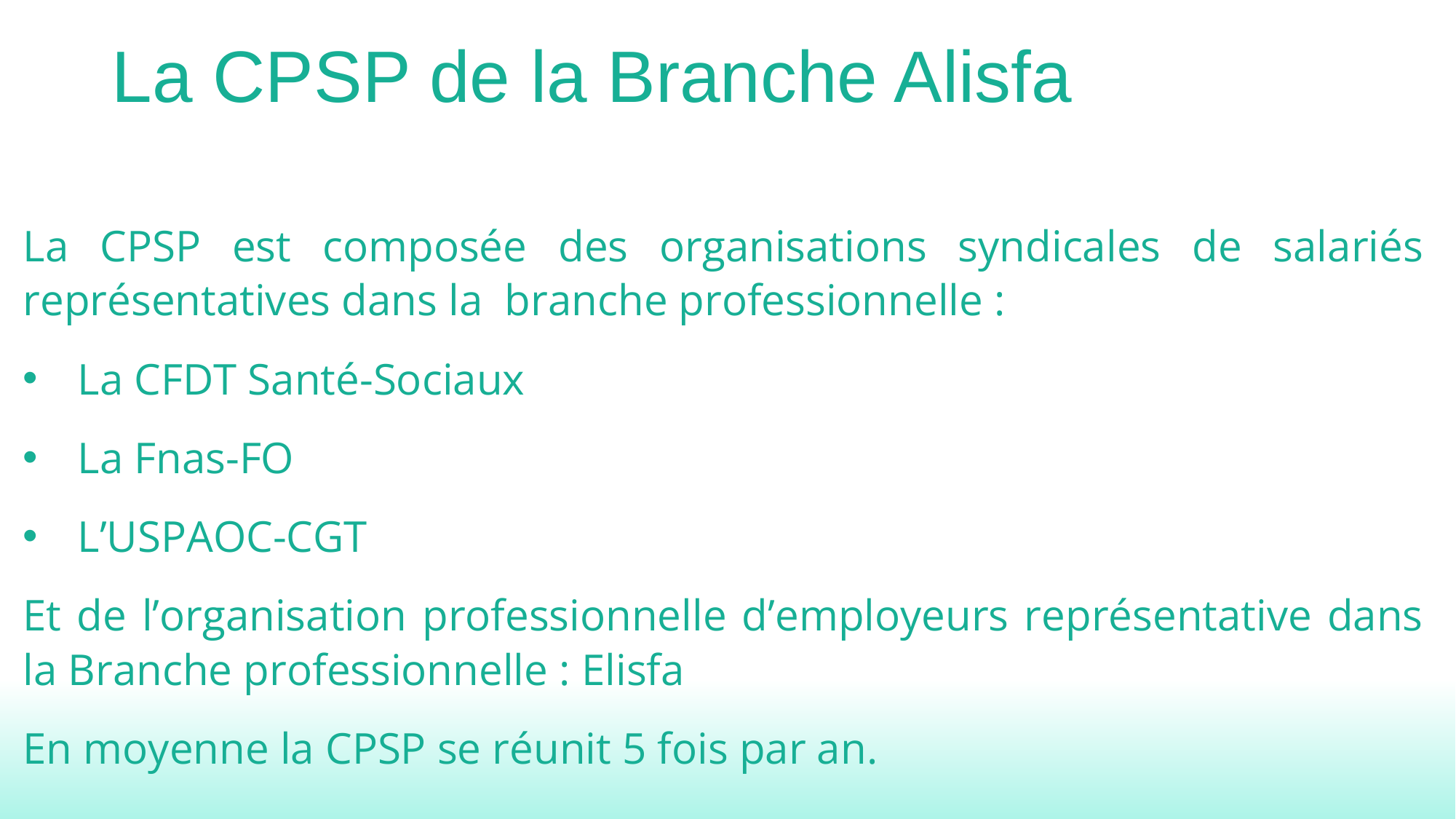

# La CPSP de la Branche Alisfa

La CPSP est composée des organisations syndicales de salariés représentatives dans la  branche professionnelle :
La CFDT Santé-Sociaux
La Fnas-FO
L’USPAOC-CGT
Et de l’organisation professionnelle d’employeurs représentative dans la Branche professionnelle : Elisfa
En moyenne la CPSP se réunit 5 fois par an.